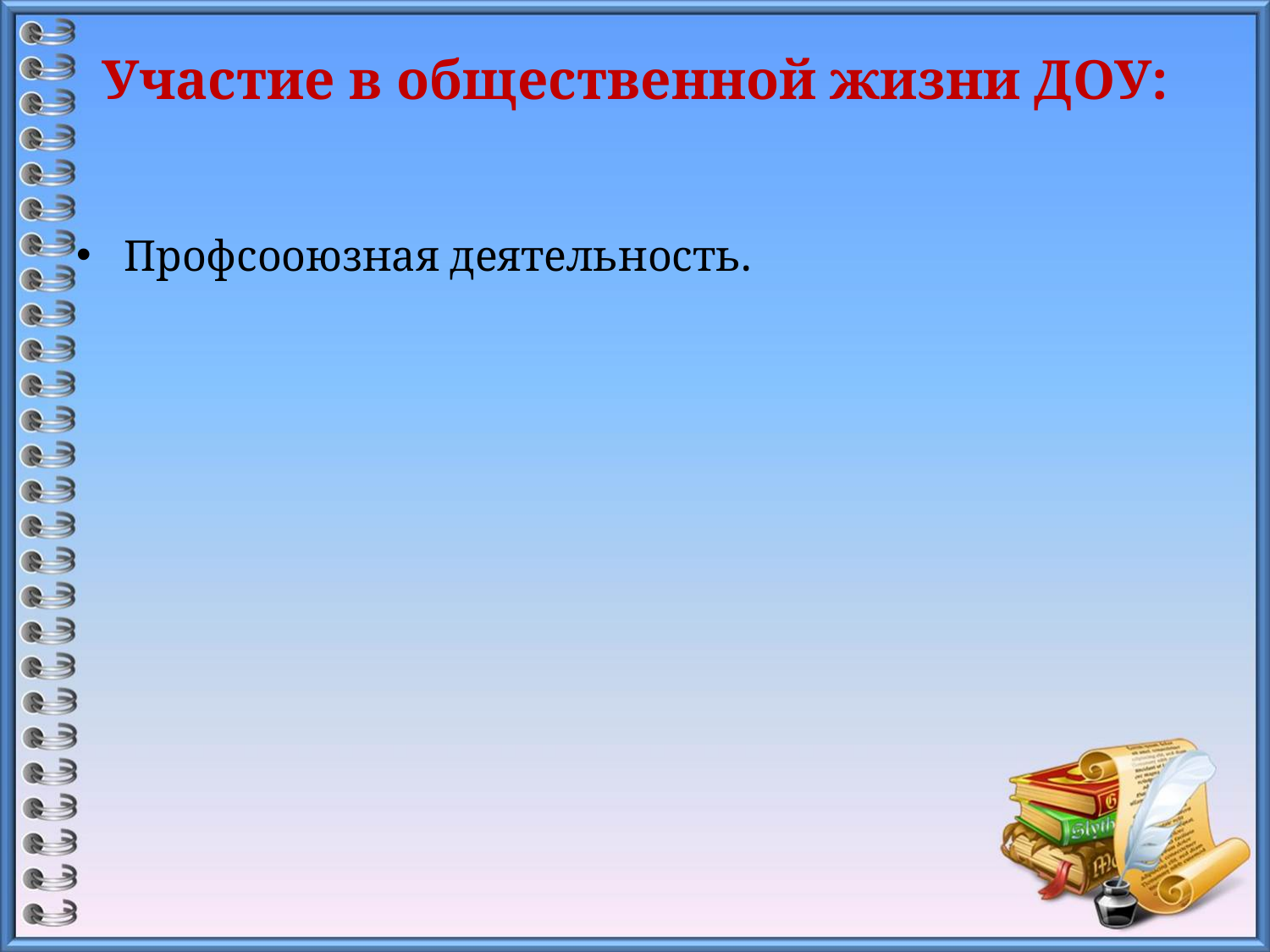

# Участие в общественной жизни ДОУ:
Профсооюзная деятельность.